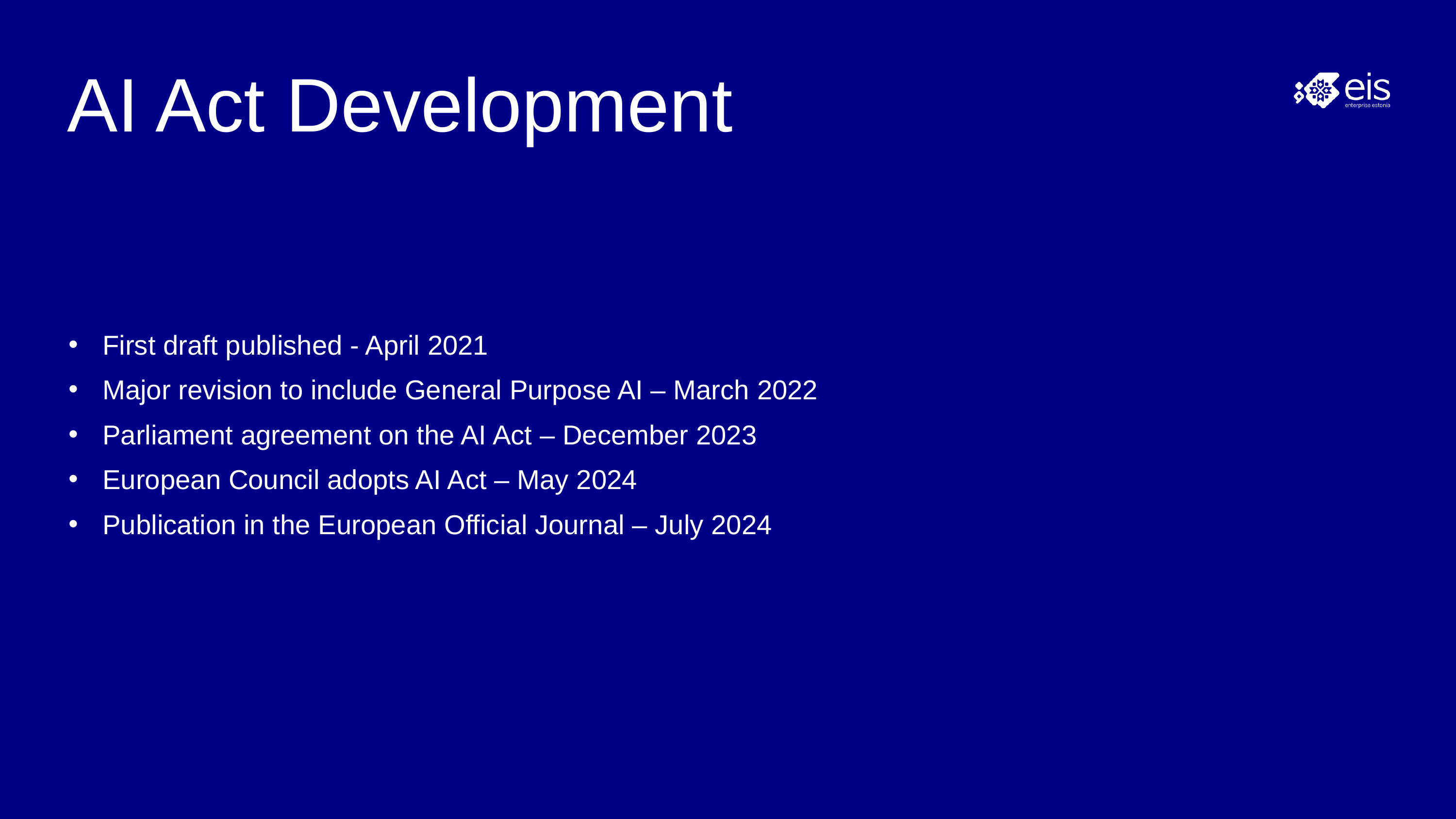

# AI Act Development
First draft published - April 2021
Major revision to include General Purpose AI – March 2022
Parliament agreement on the AI Act – December 2023
European Council adopts AI Act – May 2024
Publication in the European Official Journal – July 2024